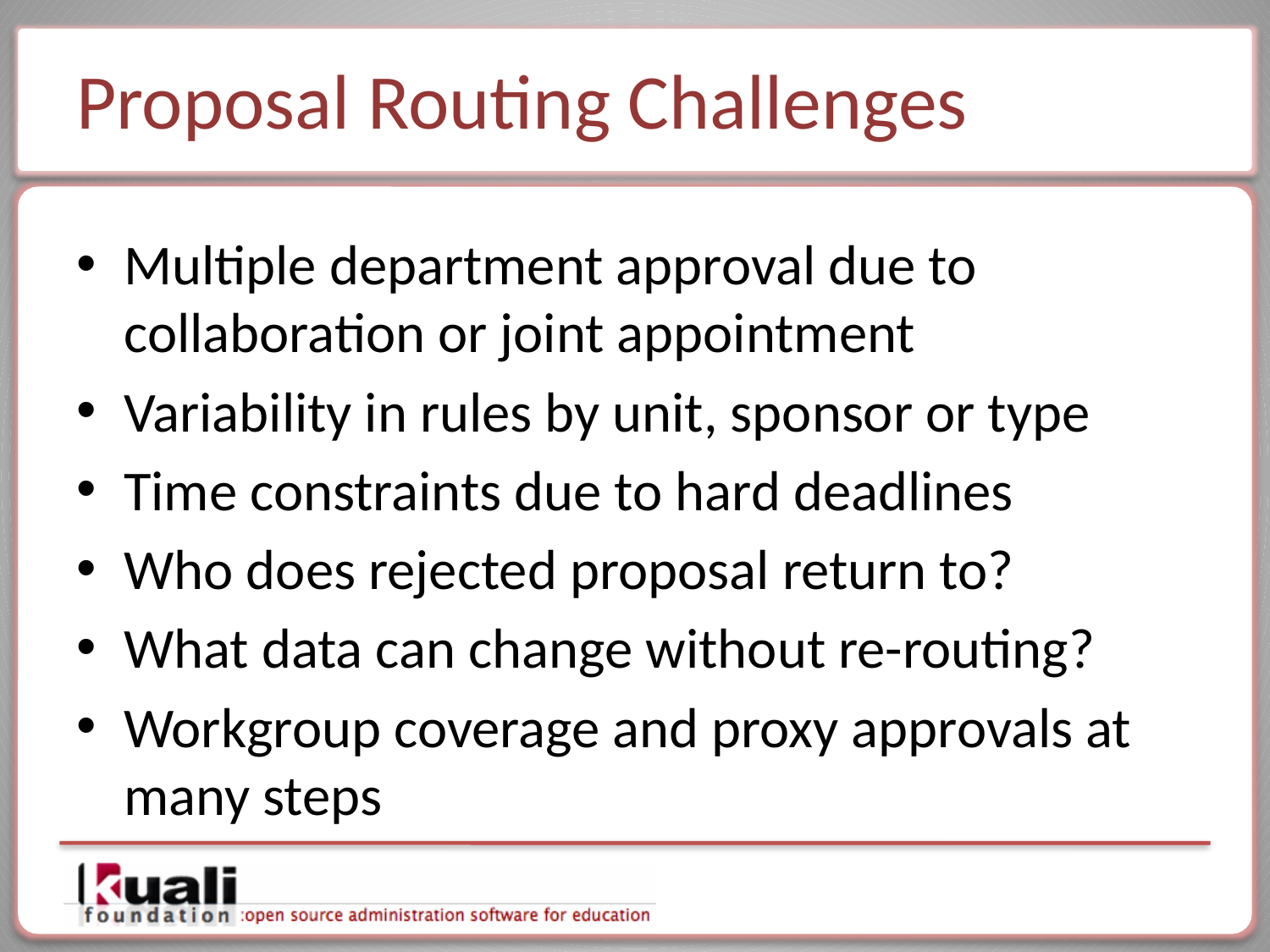

# Proposal Routing Challenges
Multiple department approval due to collaboration or joint appointment
Variability in rules by unit, sponsor or type
Time constraints due to hard deadlines
Who does rejected proposal return to?
What data can change without re-routing?
Workgroup coverage and proxy approvals at many steps